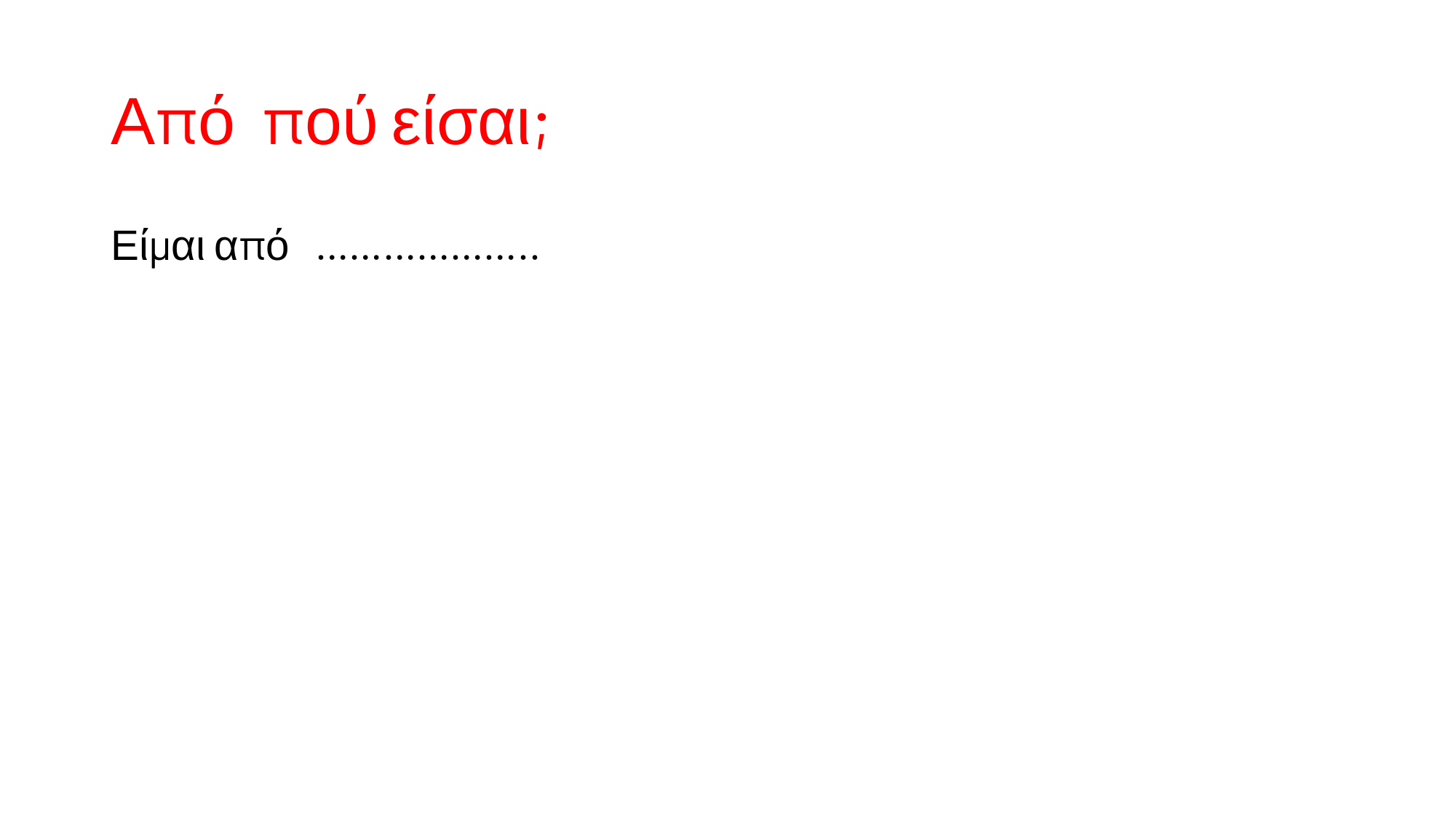

# Από  πού είσαι;
Είμαι από   ………………..